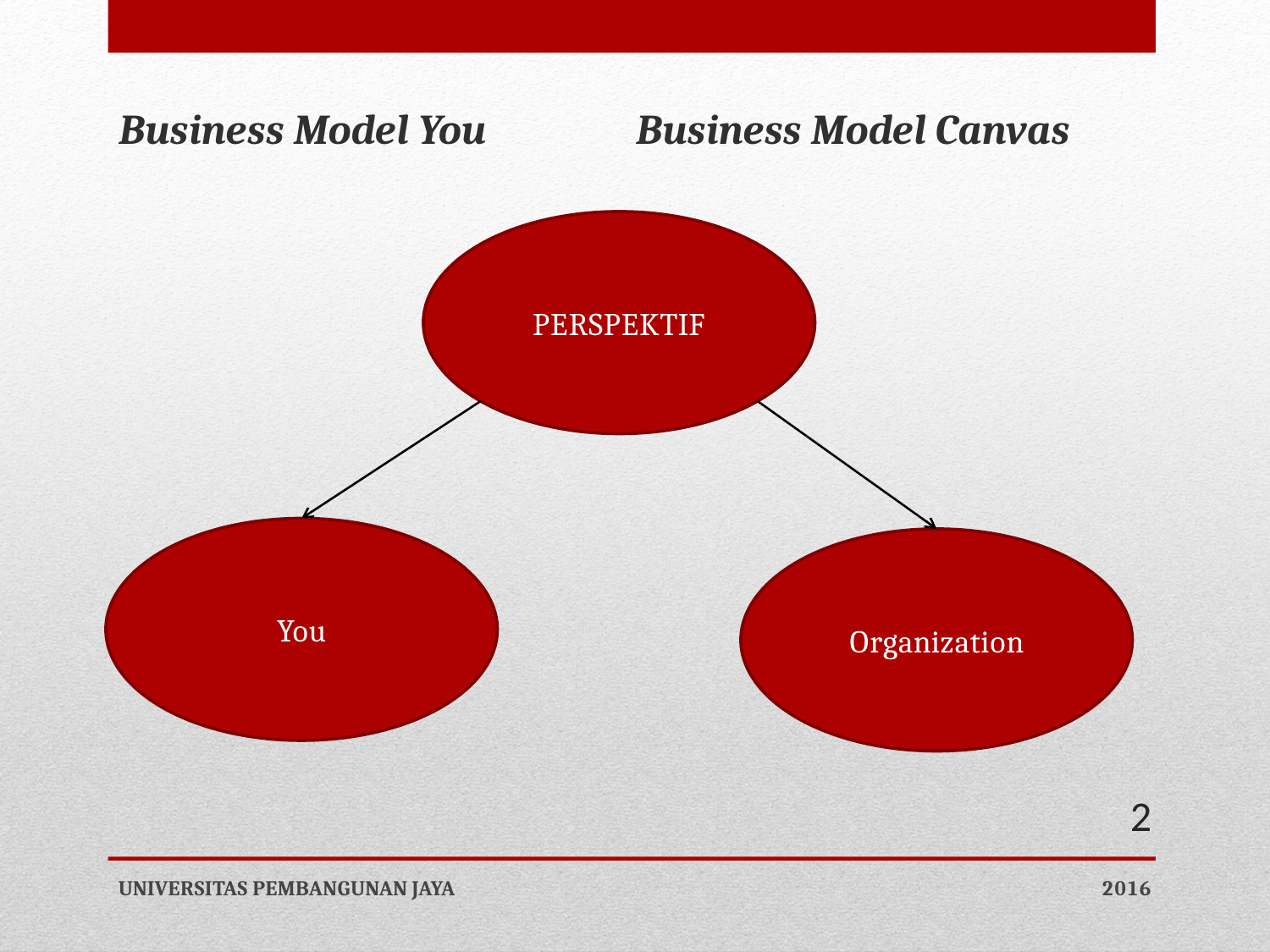

Business Model You 		 Business Model Canvas
PERSPEKTIF
You
Organization
2
UNIVERSITAS PEMBANGUNAN JAYA
2016